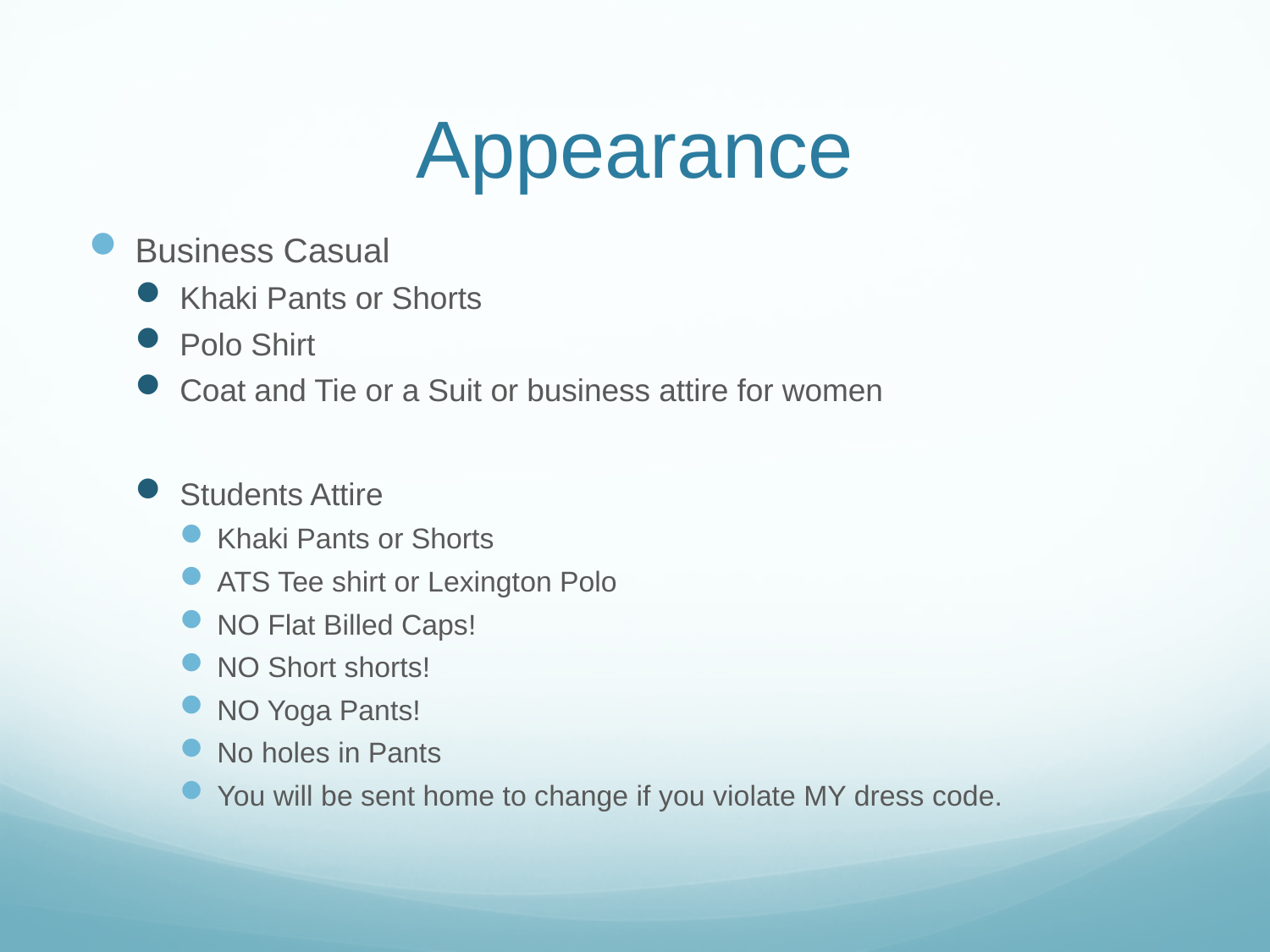

# Appearance
Business Casual
Khaki Pants or Shorts
Polo Shirt
Coat and Tie or a Suit or business attire for women

Students Attire
Khaki Pants or Shorts
ATS Tee shirt or Lexington Polo
NO Flat Billed Caps!
NO Short shorts!
NO Yoga Pants!
No holes in Pants
You will be sent home to change if you violate MY dress code.